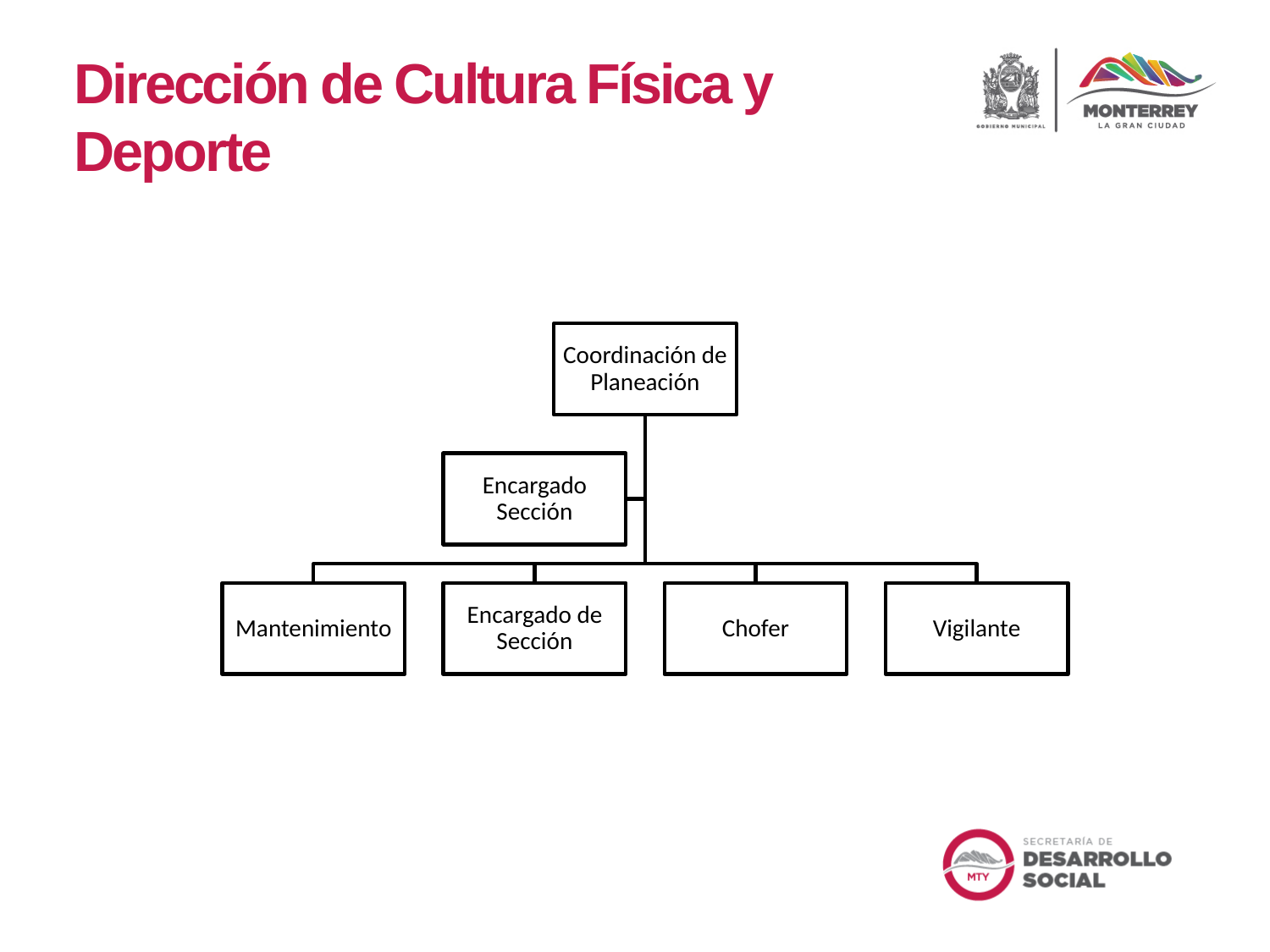

Dirección de Cultura Física y Deporte
Coordinación de Planeación
Mantenimiento
Encargado de Sección
Chofer
Vigilante
Encargado Sección